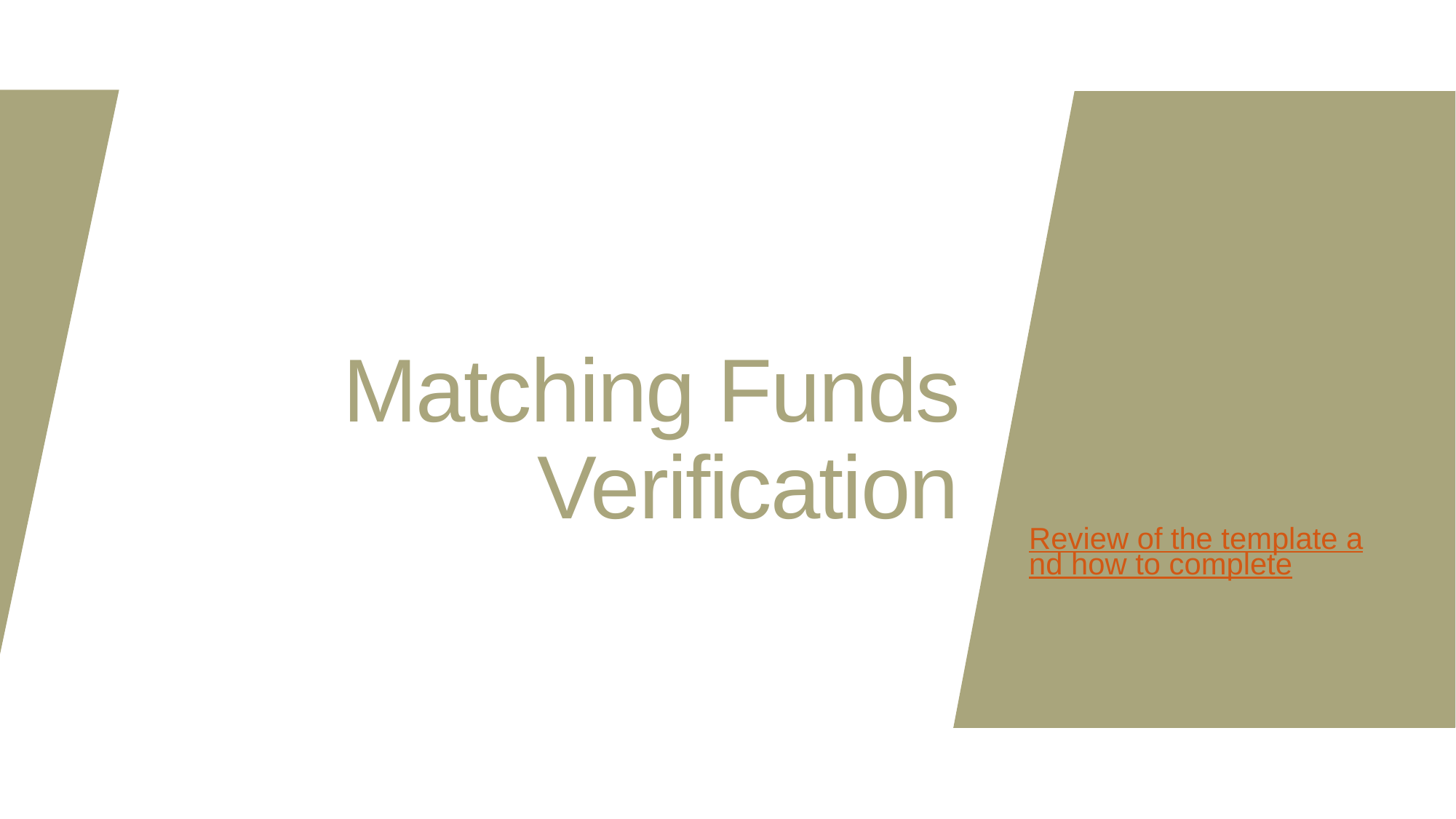

# Matching Funds Verification
 Review of the template and how to complete